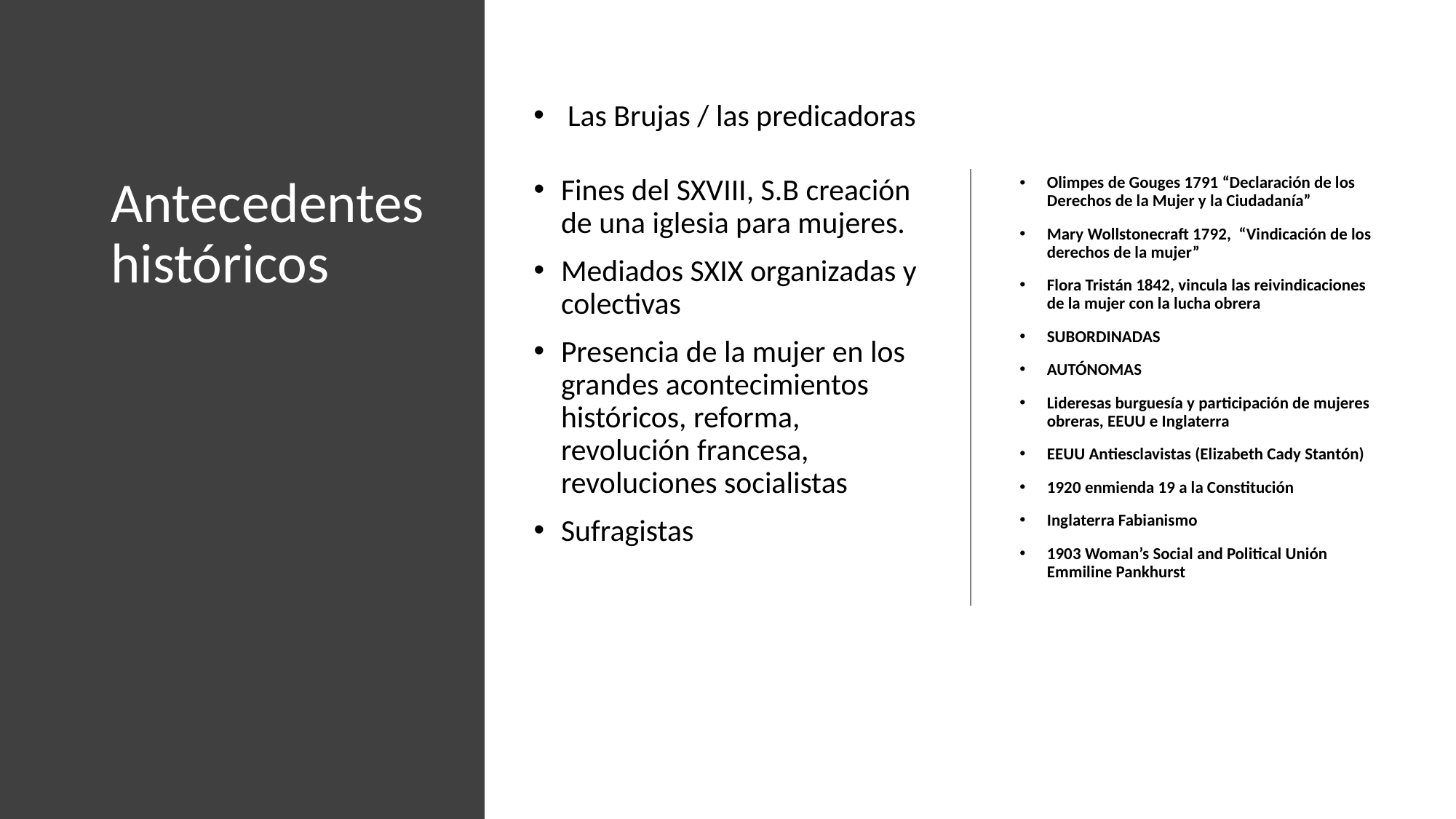

Las Brujas / las predicadoras
# Antecedentes históricos
Fines del SXVIII, S.B creación de una iglesia para mujeres.
Mediados SXIX organizadas y colectivas
Presencia de la mujer en los grandes acontecimientos históricos, reforma, revolución francesa, revoluciones socialistas
Sufragistas

Olimpes de Gouges 1791 “Declaración de los Derechos de la Mujer y la Ciudadanía”
Mary Wollstonecraft 1792,  “Vindicación de los derechos de la mujer”
Flora Tristán 1842, vincula las reivindicaciones de la mujer con la lucha obrera
SUBORDINADAS
AUTÓNOMAS
Lideresas burguesía y participación de mujeres obreras, EEUU e Inglaterra
EEUU Antiesclavistas (Elizabeth Cady Stantón)
1920 enmienda 19 a la Constitución
Inglaterra Fabianismo
1903 Woman’s Social and Political Unión Emmiline Pankhurst